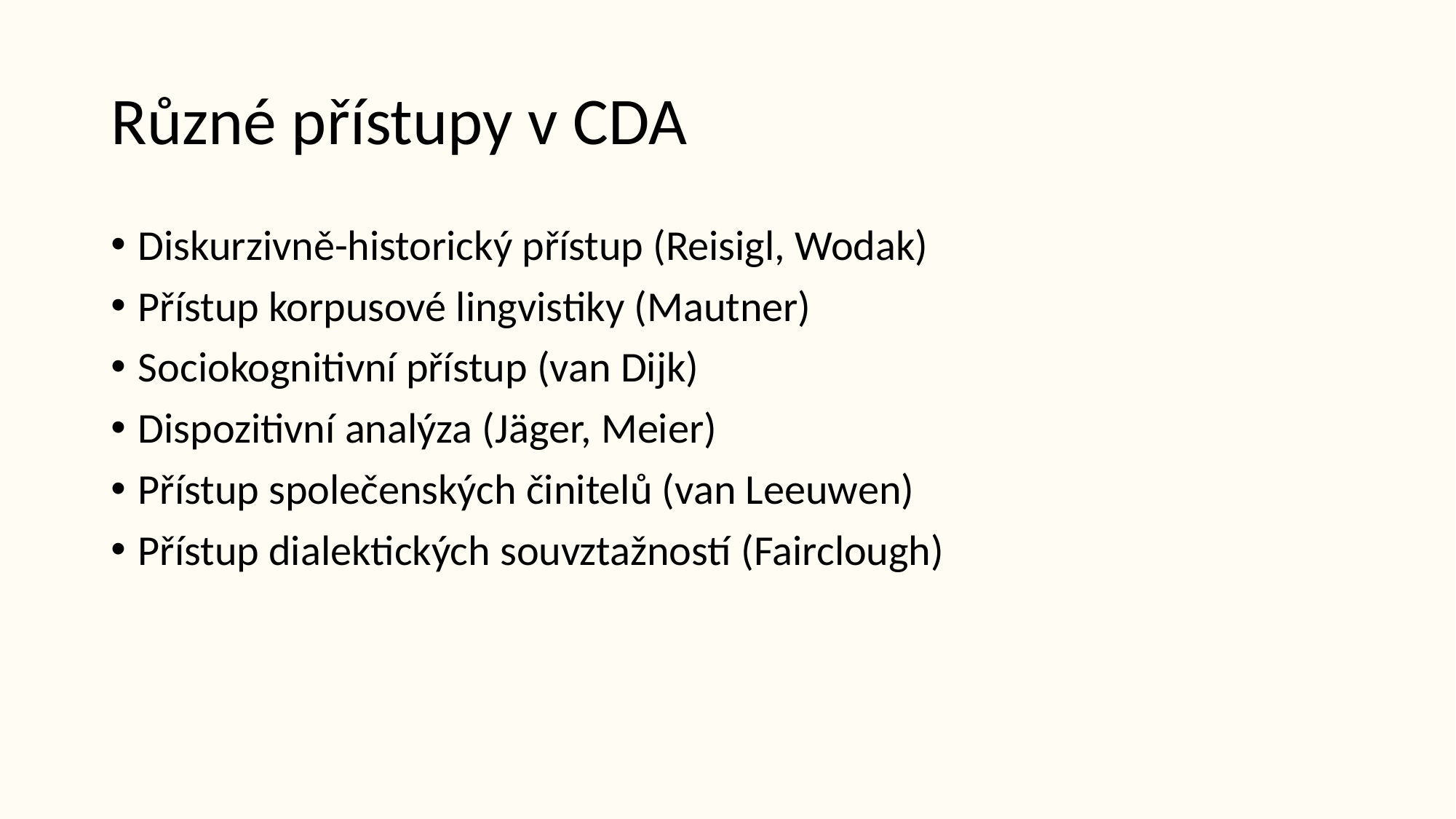

# Různé přístupy v CDA
Diskurzivně-historický přístup (Reisigl, Wodak)
Přístup korpusové lingvistiky (Mautner)
Sociokognitivní přístup (van Dijk)
Dispozitivní analýza (Jäger, Meier)
Přístup společenských činitelů (van Leeuwen)
Přístup dialektických souvztažností (Fairclough)